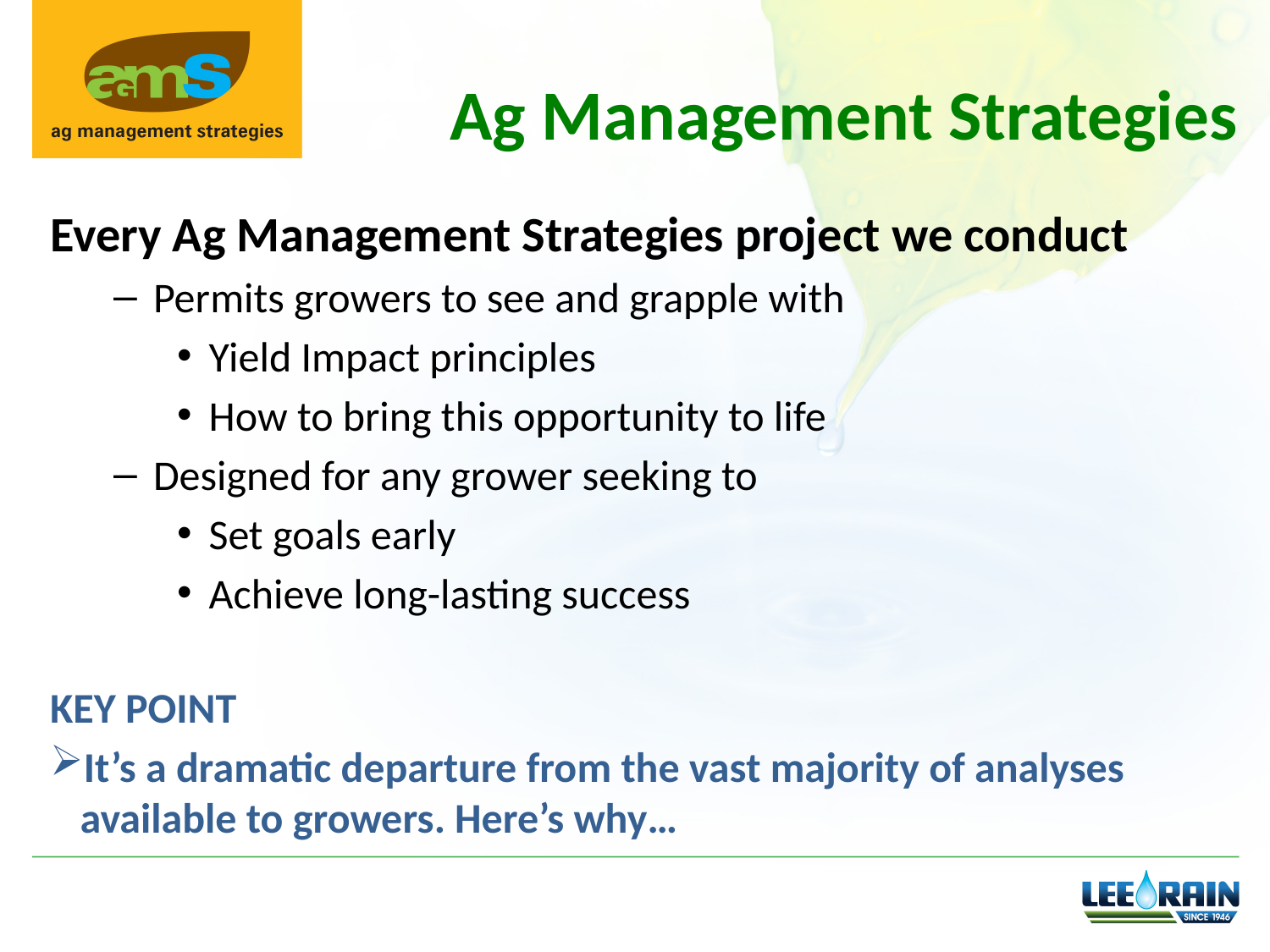

Ag Management Strategies
Every Ag Management Strategies project we conduct
Permits growers to see and grapple with
Yield Impact principles
How to bring this opportunity to life
Designed for any grower seeking to
Set goals early
Achieve long-lasting success

KEY POINT
It’s a dramatic departure from the vast majority of analyses available to growers. Here’s why…